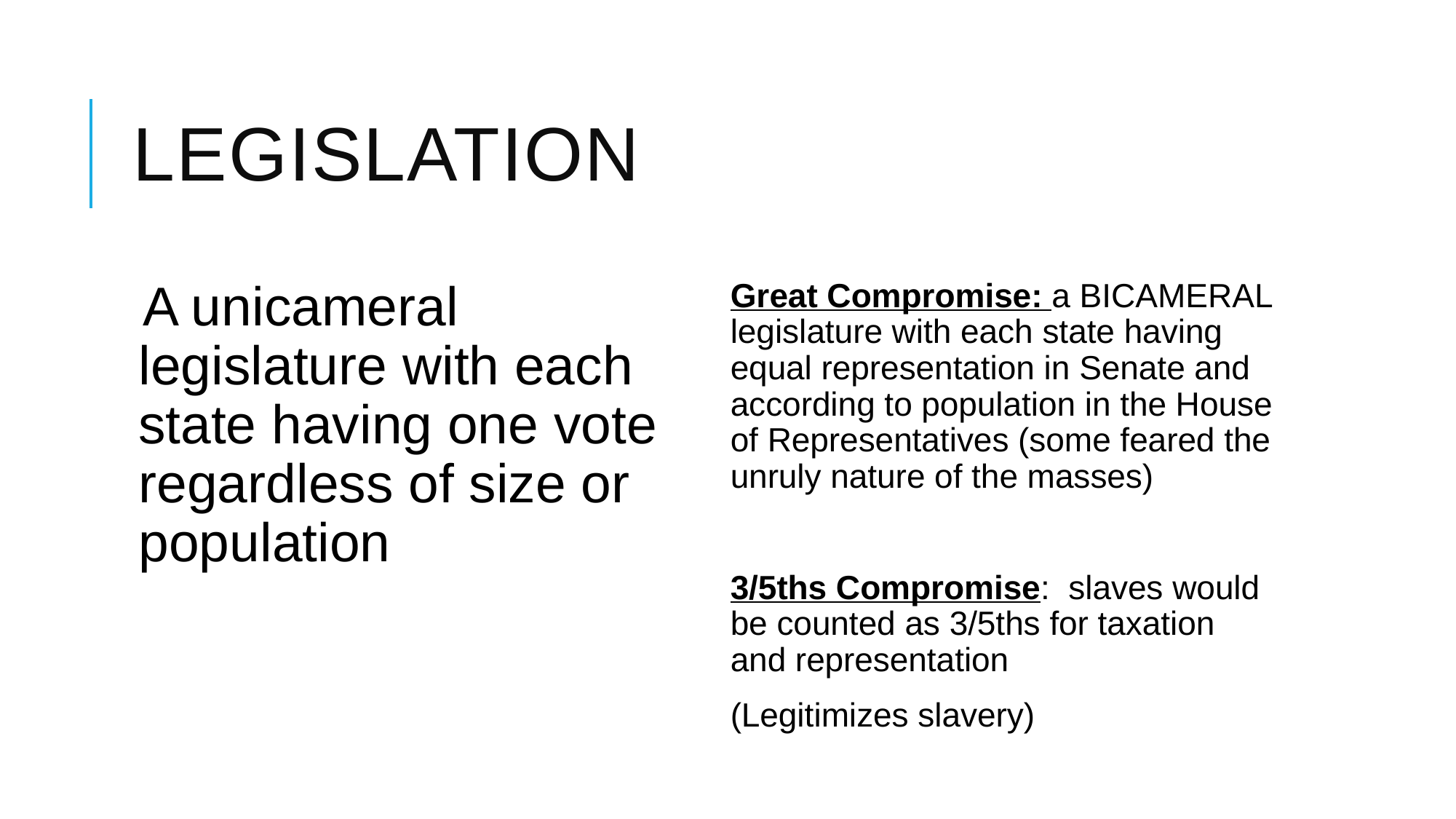

# Legislation
A unicameral legislature with each state having one vote regardless of size or population
Great Compromise: a BICAMERAL legislature with each state having equal representation in Senate and  according to population in the House of Representatives (some feared the unruly nature of the masses)

3/5ths Compromise:  slaves would be counted as 3/5ths for taxation and representation
(Legitimizes slavery)